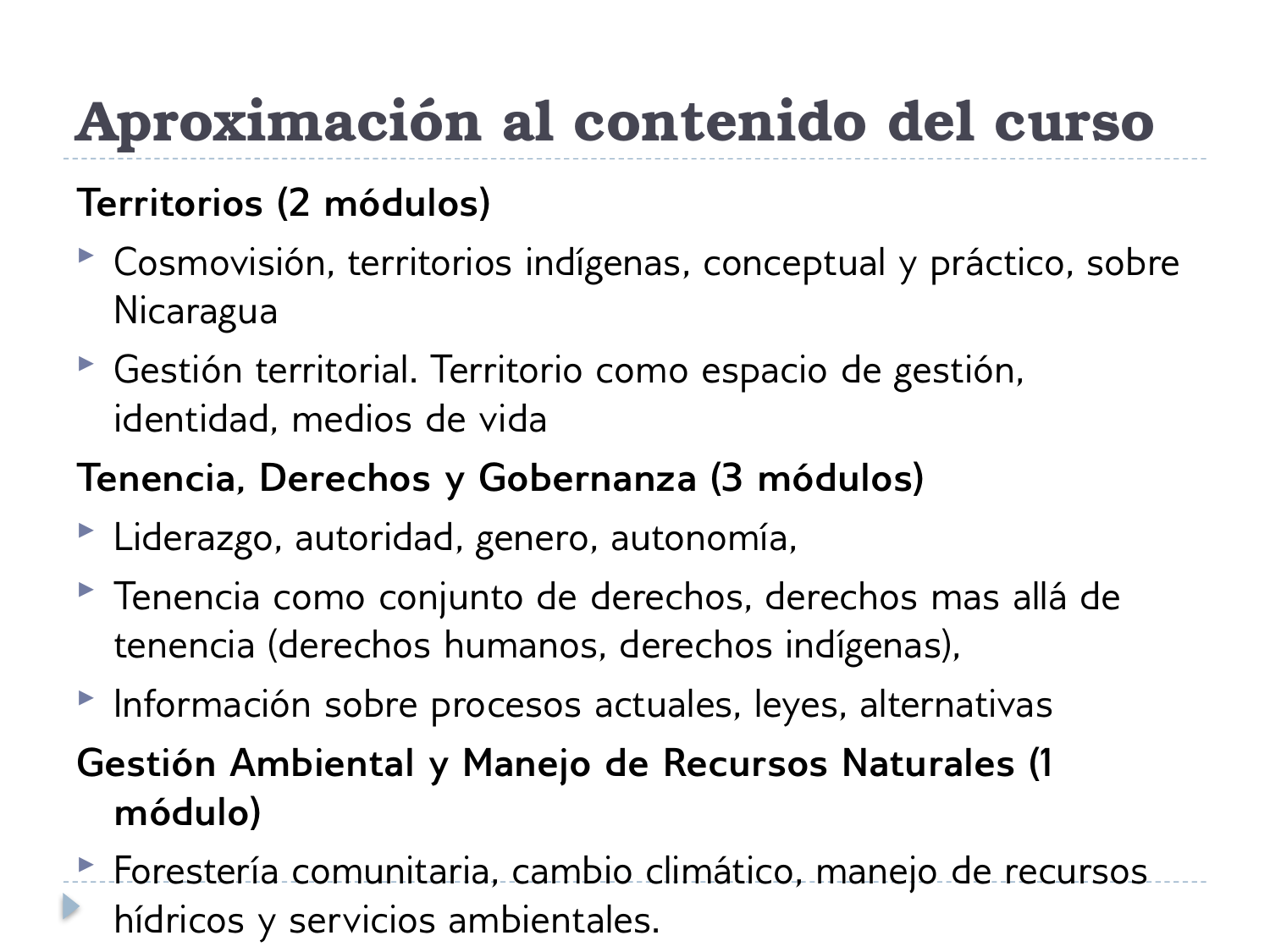

# Aproximación al contenido del curso
Territorios (2 módulos)
Cosmovisión, territorios indígenas, conceptual y práctico, sobre Nicaragua
Gestión territorial. Territorio como espacio de gestión, identidad, medios de vida
Tenencia, Derechos y Gobernanza (3 módulos)
Liderazgo, autoridad, genero, autonomía,
Tenencia como conjunto de derechos, derechos mas allá de tenencia (derechos humanos, derechos indígenas),
Información sobre procesos actuales, leyes, alternativas
Gestión Ambiental y Manejo de Recursos Naturales (1 módulo)
Forestería comunitaria, cambio climático, manejo de recursos hídricos y servicios ambientales.